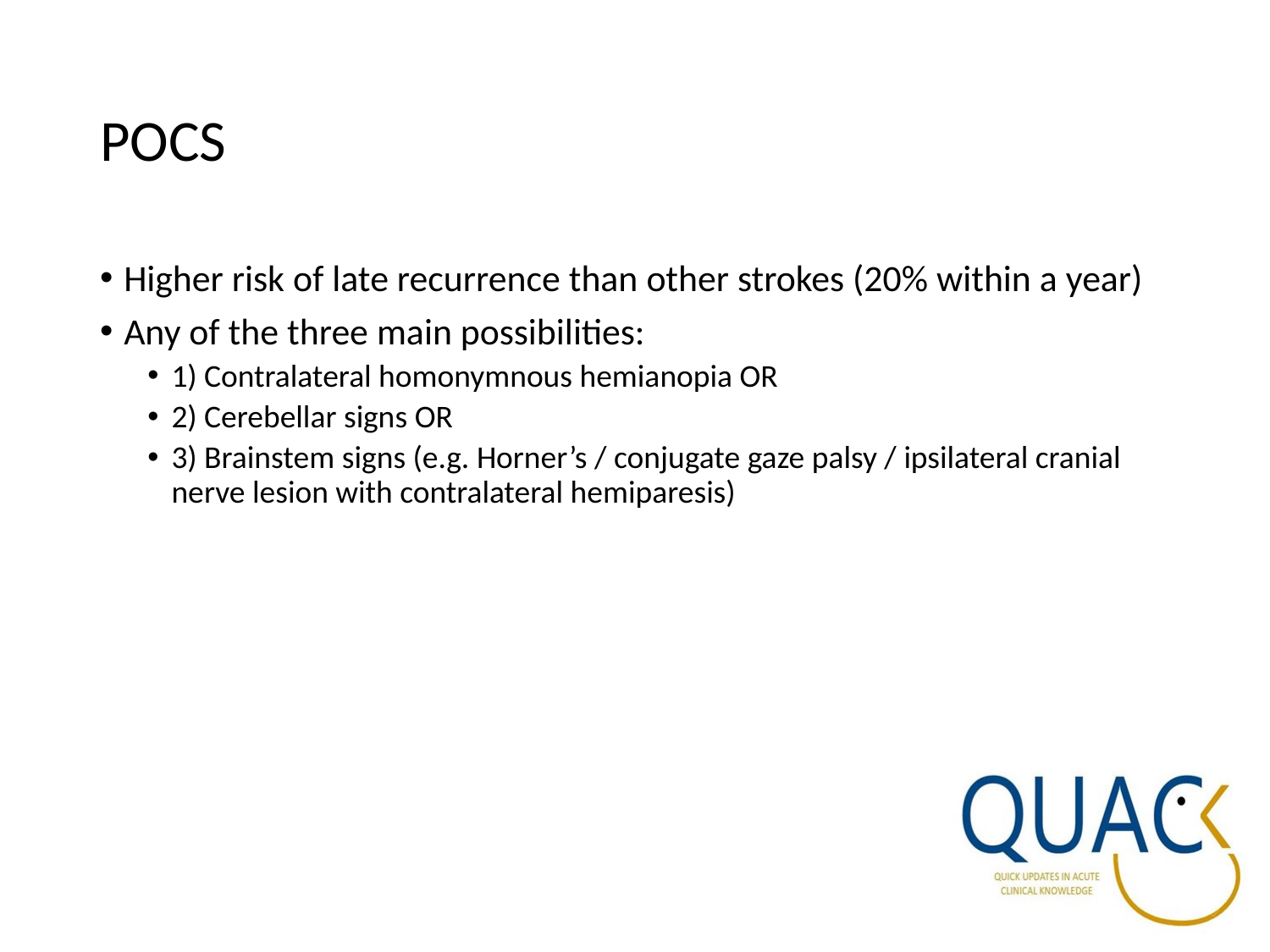

# POCS
Higher risk of late recurrence than other strokes (20% within a year)
Any of the three main possibilities:
1) Contralateral homonymnous hemianopia OR
2) Cerebellar signs OR
3) Brainstem signs (e.g. Horner’s / conjugate gaze palsy / ipsilateral cranial nerve lesion with contralateral hemiparesis)